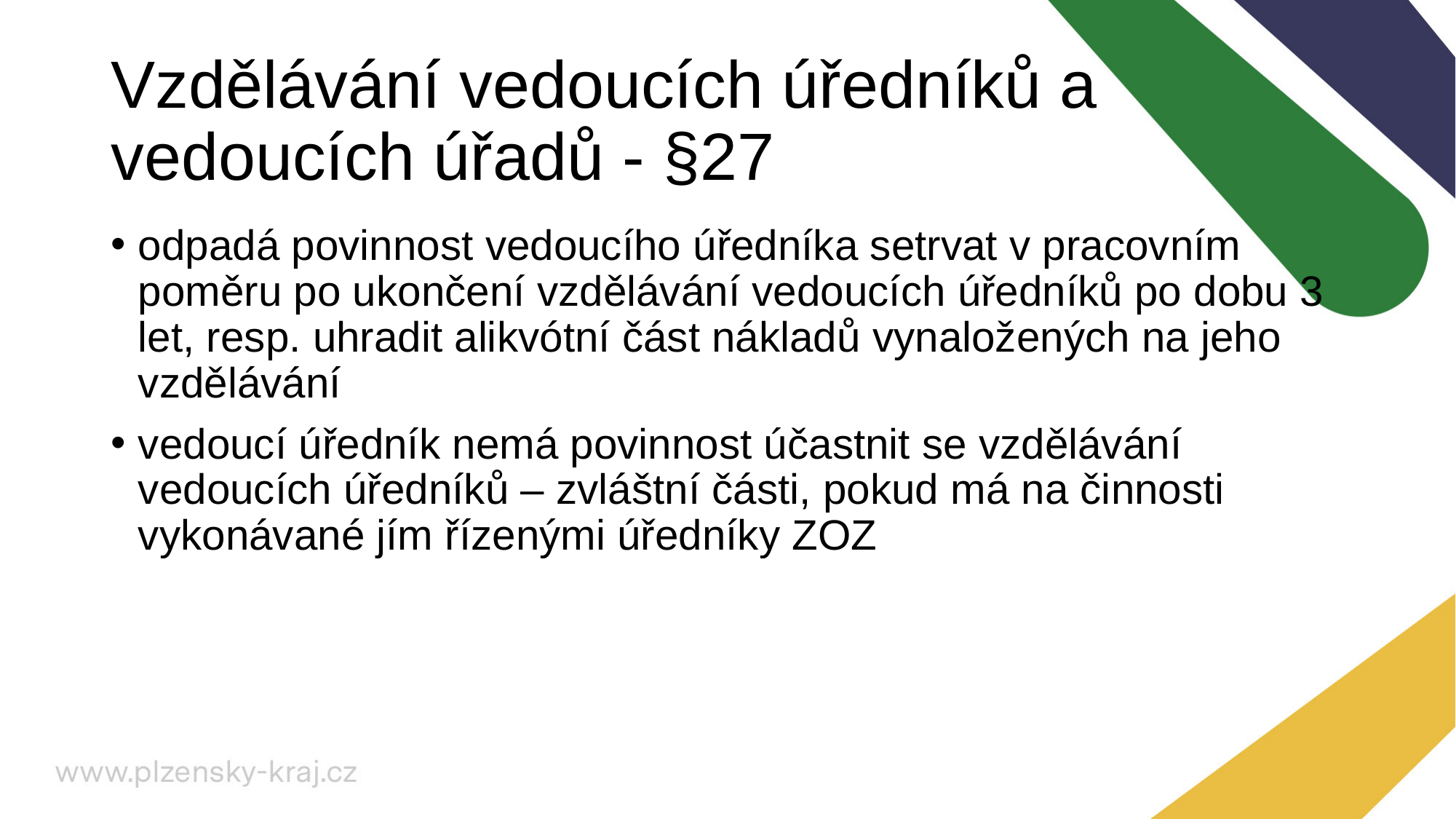

# Vzdělávání vedoucích úředníků a vedoucích úřadů - §27
odpadá povinnost vedoucího úředníka setrvat v pracovním poměru po ukončení vzdělávání vedoucích úředníků po dobu 3 let, resp. uhradit alikvótní část nákladů vynaložených na jeho vzdělávání
vedoucí úředník nemá povinnost účastnit se vzdělávání vedoucích úředníků – zvláštní části, pokud má na činnosti vykonávané jím řízenými úředníky ZOZ